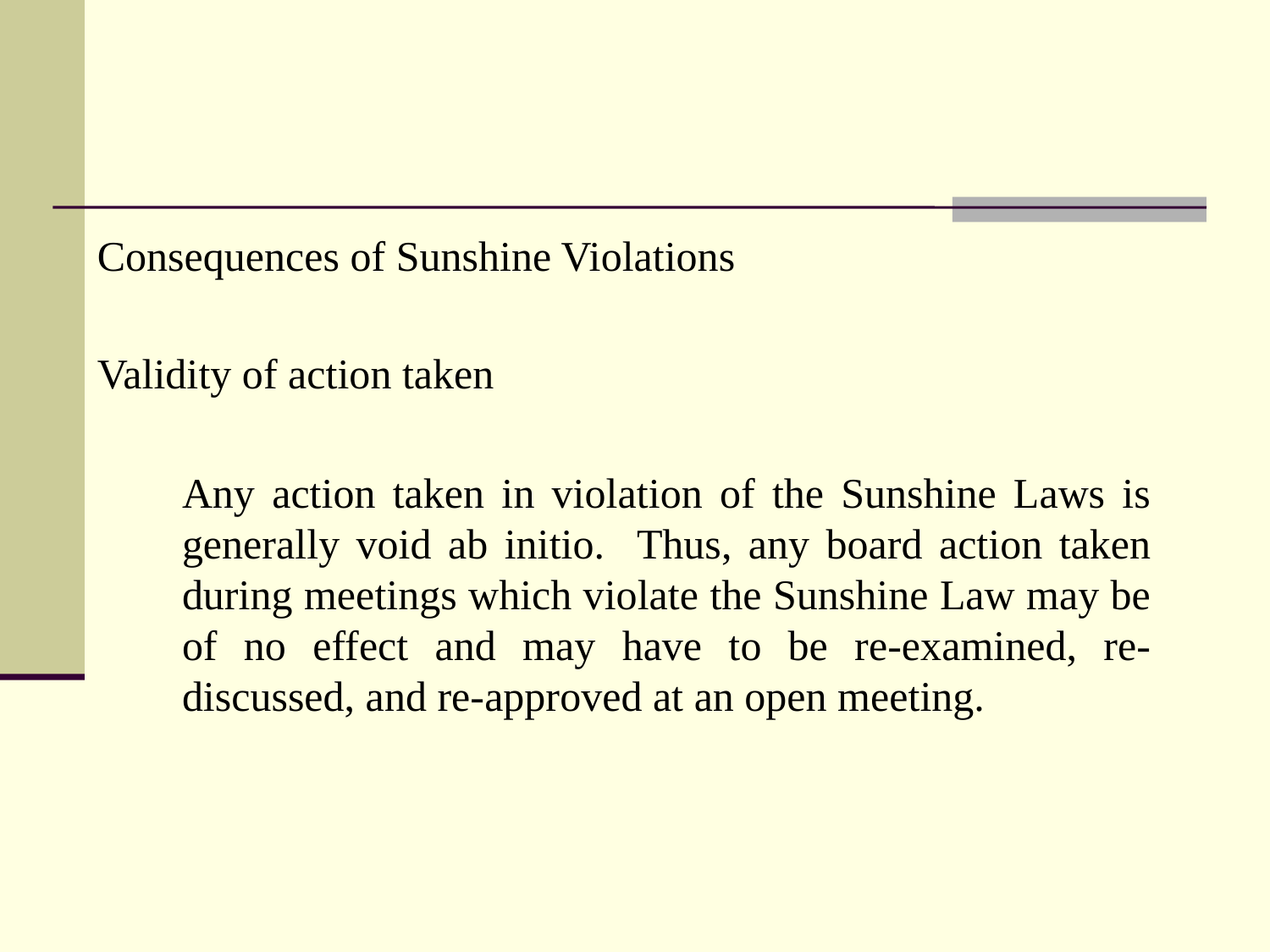

Consequences of Sunshine Violations

Validity of action taken

	Any action taken in violation of the Sunshine Laws is generally void ab initio.  Thus, any board action taken during meetings which violate the Sunshine Law may be of no effect and may have to be re-examined, re-discussed, and re-approved at an open meeting.